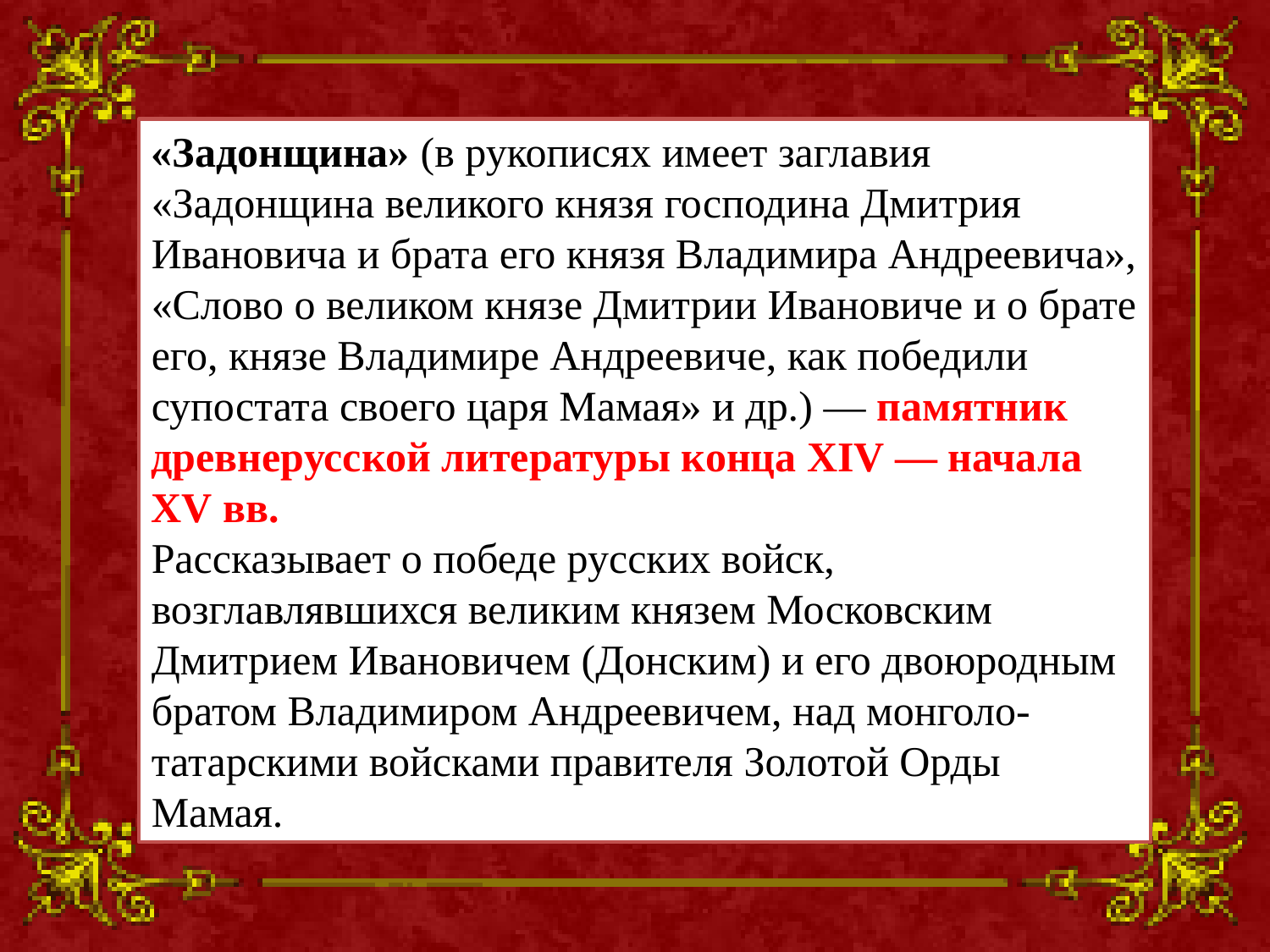

«Задонщина» (в рукописях имеет заглавия «Задонщина великого князя господина Дмитрия Ивановича и брата его князя Владимира Андреевича», «Слово о великом князе Дмитрии Ивановиче и о брате его, князе Владимире Андреевиче, как победили супостата своего царя Мамая» и др.) — памятник древнерусской литературы конца XIV — начала XV вв.
Рассказывает о победе русских войск, возглавлявшихся великим князем Московским Дмитрием Ивановичем (Донским) и его двоюродным братом Владимиром Андреевичем, над монголо-татарскими войсками правителя Золотой Орды Мамая.